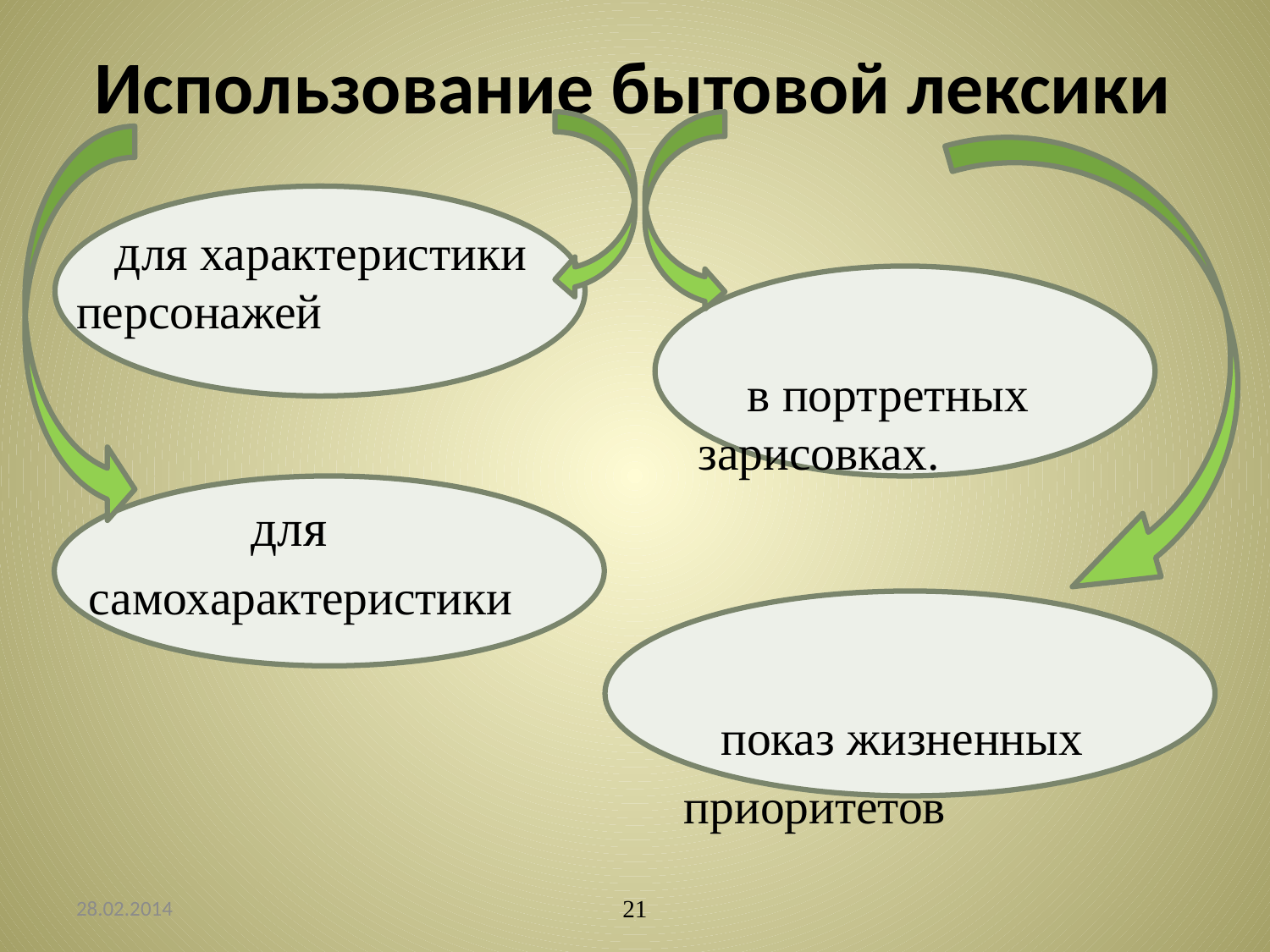

# Использование бытовой лексики

   для характеристики персонажей

       для
 самохарактеристики

    в портретных зарисовках.

  показ жизненных
    приоритетов

28.02.2014
21